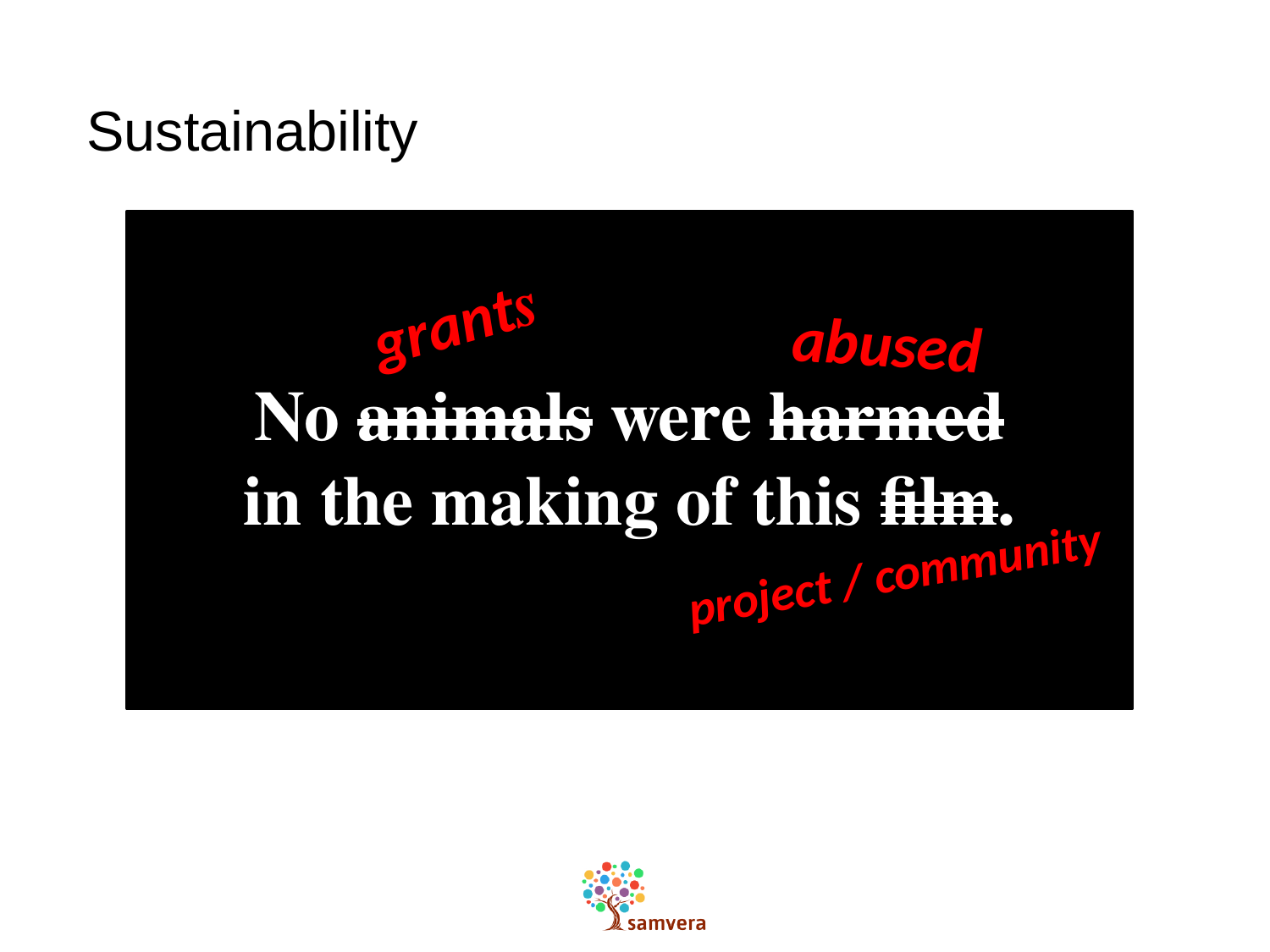

Sustainability

No animals were harmed
 in the making of this film.
grants
abused

project / community